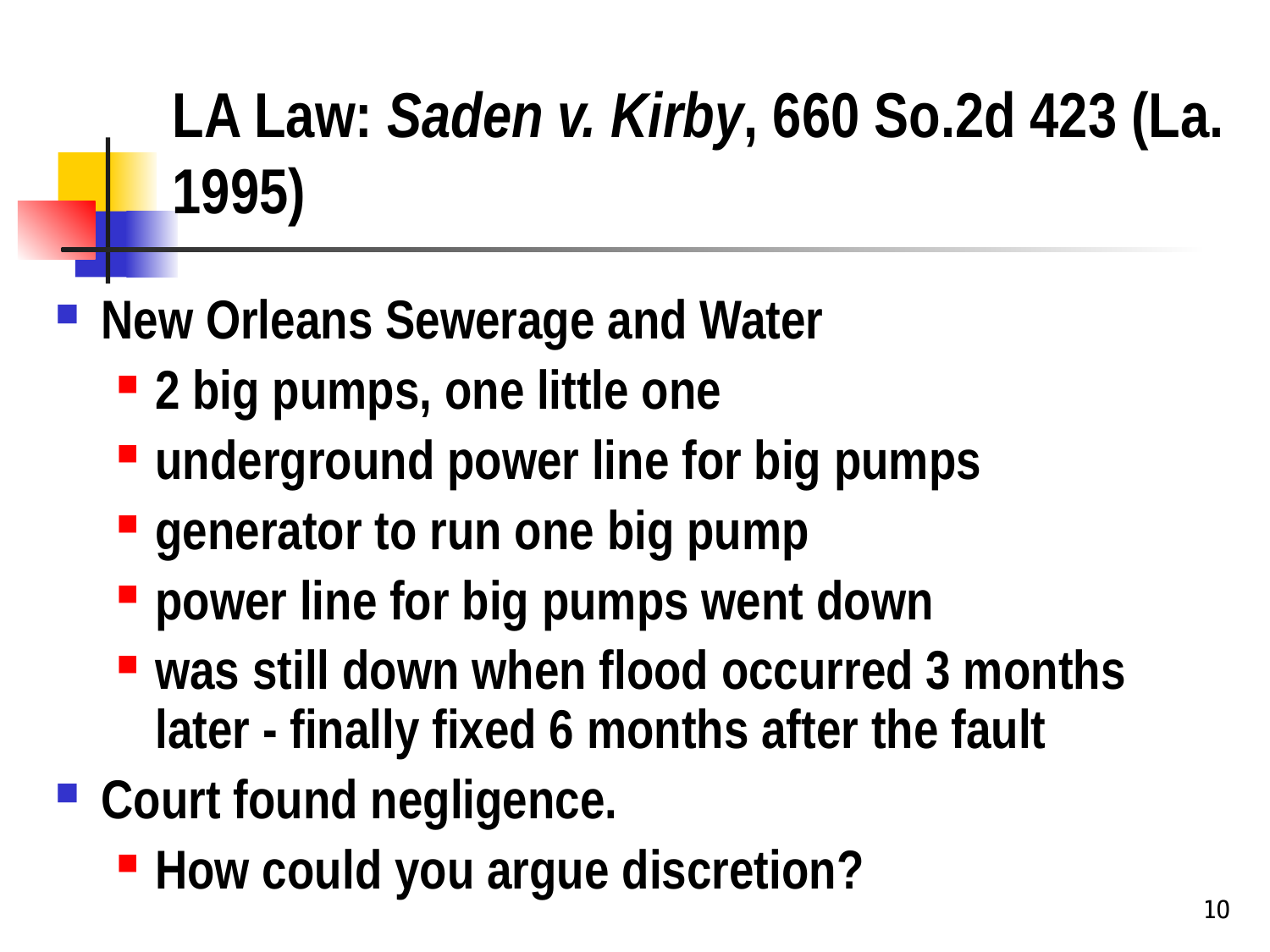

# LA Law: Saden v. Kirby, 660 So.2d 423 (La. 1995)
New Orleans Sewerage and Water
2 big pumps, one little one
underground power line for big pumps
generator to run one big pump
power line for big pumps went down
was still down when flood occurred 3 months later - finally fixed 6 months after the fault
Court found negligence.
How could you argue discretion?
10